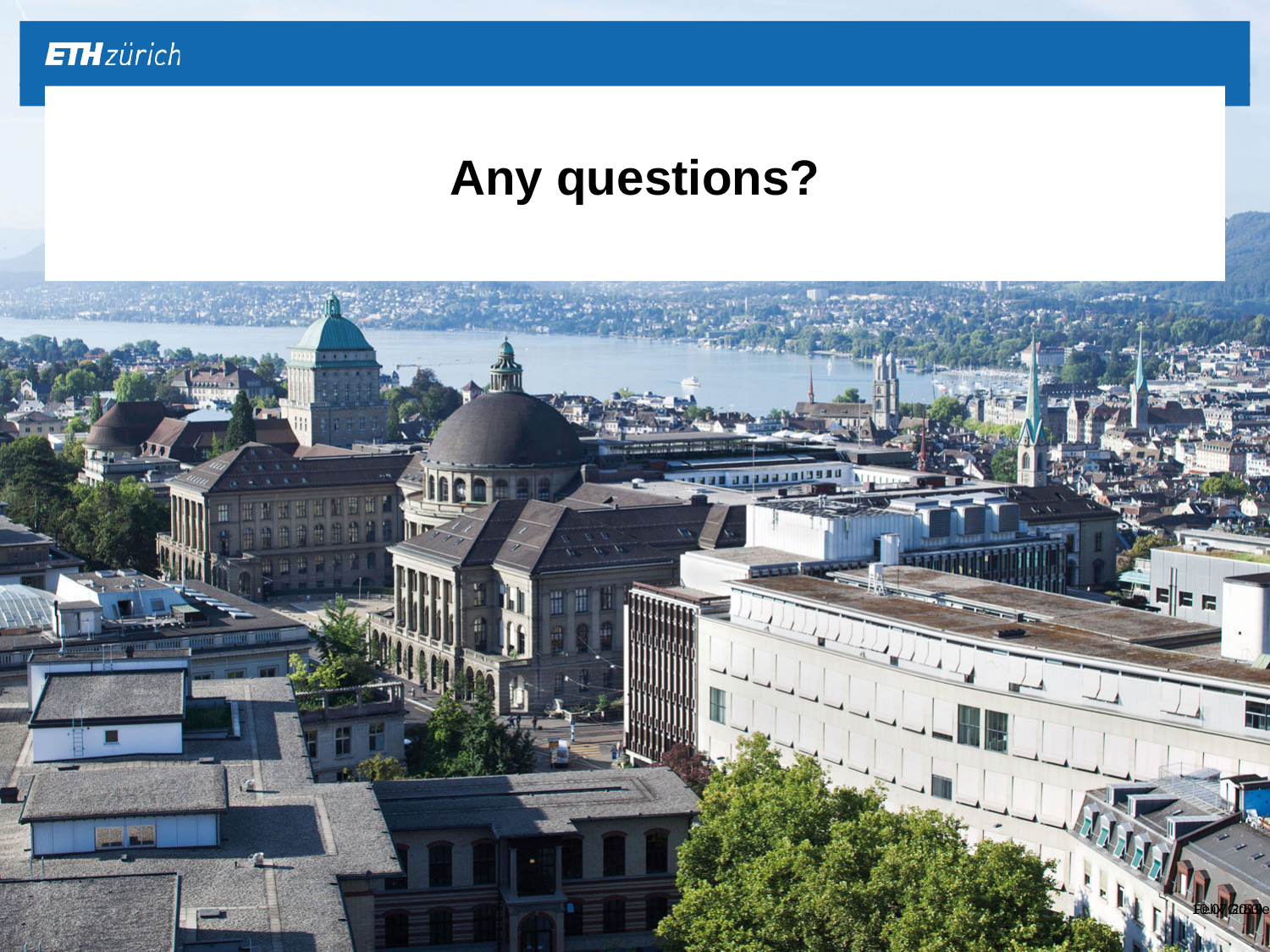

# Any questions?
Felix Graule
10.07.2019
53